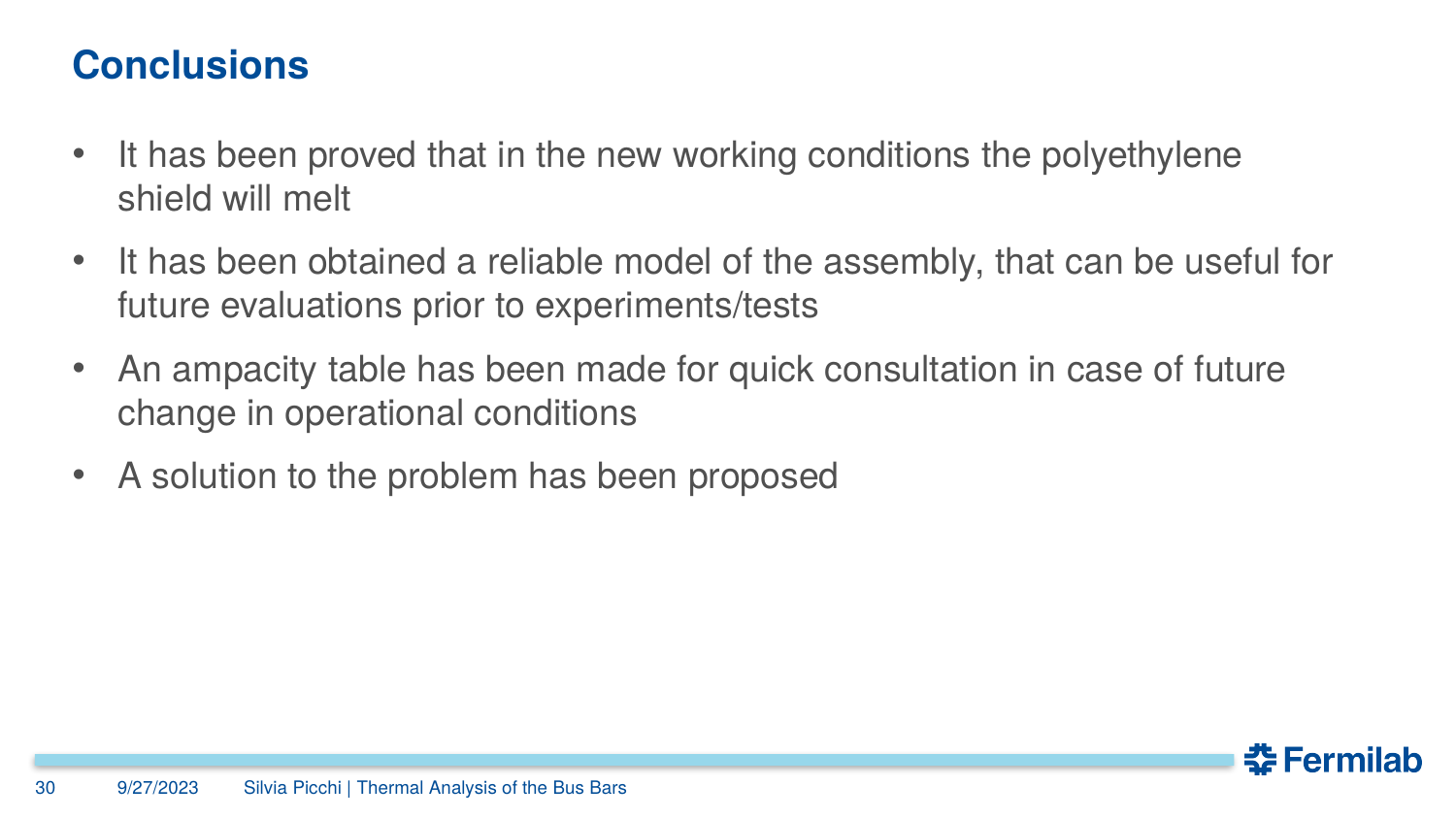

# Conclusions
It has been proved that in the new working conditions the polyethylene shield will melt
It has been obtained a reliable model of the assembly, that can be useful for future evaluations prior to experiments/tests
An ampacity table has been made for quick consultation in case of future change in operational conditions
A solution to the problem has been proposed

30
9/27/2023
Silvia Picchi | Thermal Analysis of the Bus Bars